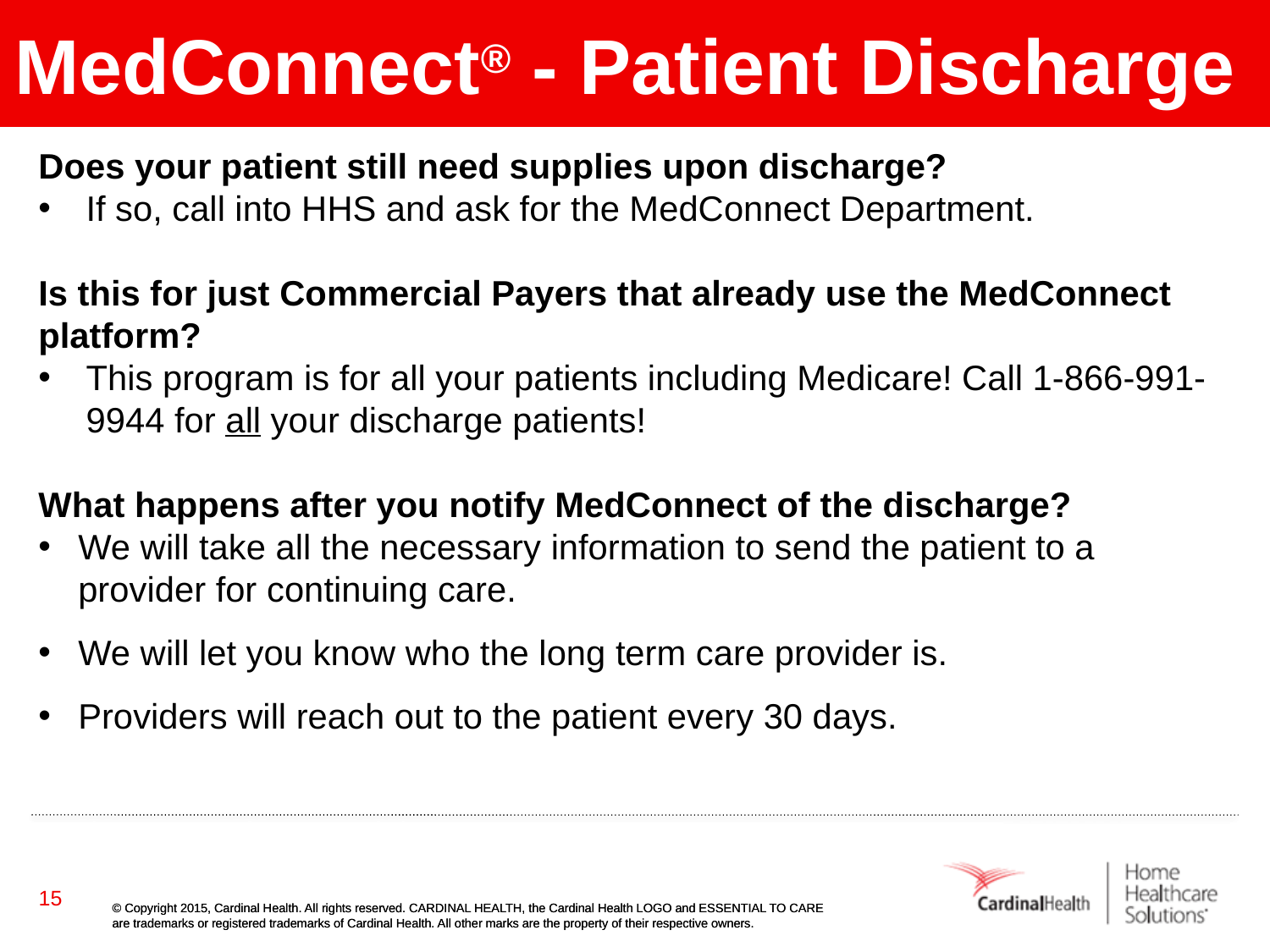

# MedConnect® - Patient Discharge
Does your patient still need supplies upon discharge?
If so, call into HHS and ask for the MedConnect Department.

Is this for just Commercial Payers that already use the MedConnect platform?
This program is for all your patients including Medicare! Call 1-866-991-9944 for all your discharge patients!

What happens after you notify MedConnect of the discharge?
We will take all the necessary information to send the patient to a provider for continuing care.
We will let you know who the long term care provider is.
Providers will reach out to the patient every 30 days.
15